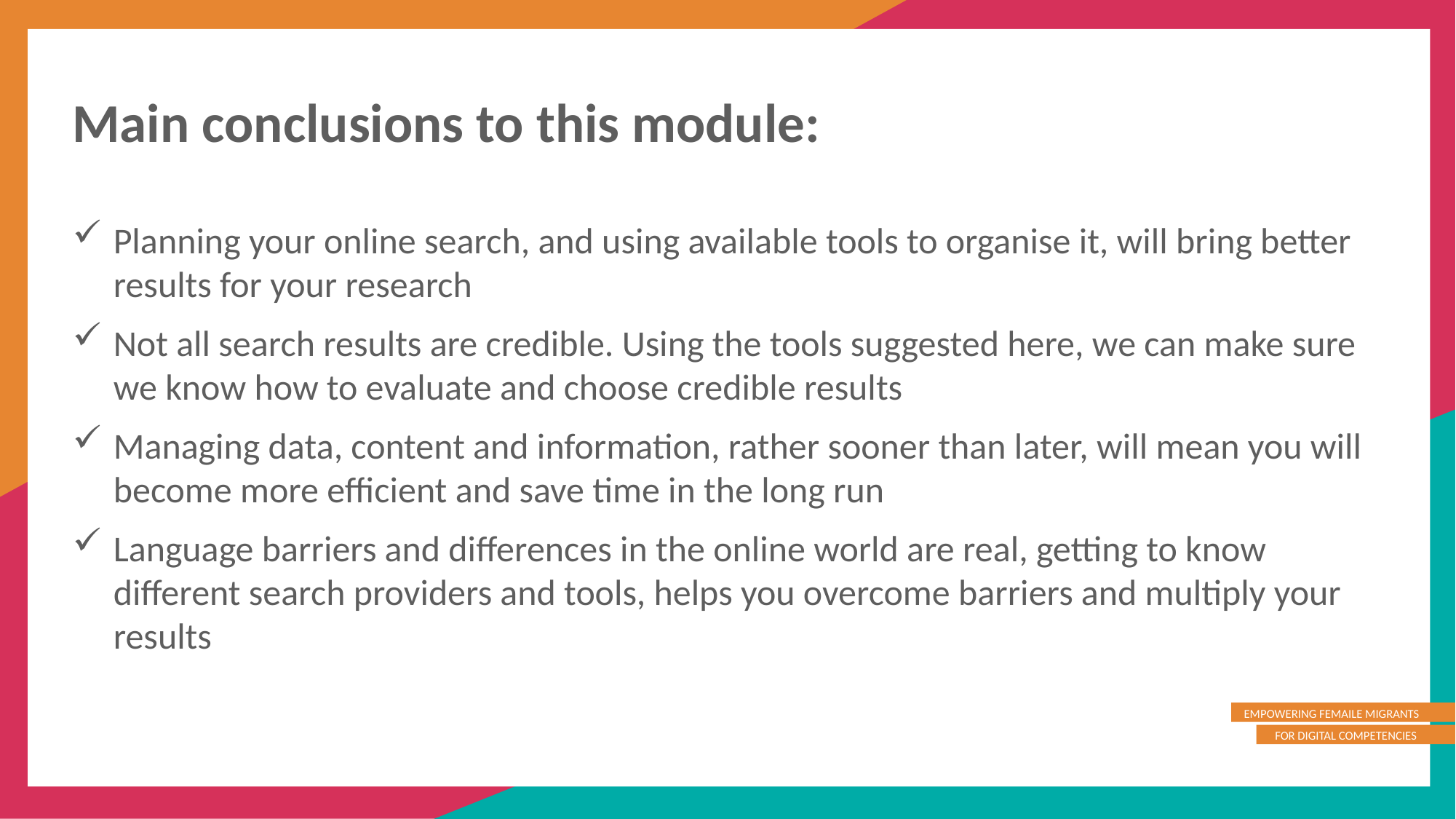

Main conclusions to this module:
Planning your online search, and using available tools to organise it, will bring better results for your research
Not all search results are credible. Using the tools suggested here, we can make sure we know how to evaluate and choose credible results
Managing data, content and information, rather sooner than later, will mean you will become more efficient and save time in the long run
Language barriers and differences in the online world are real, getting to know different search providers and tools, helps you overcome barriers and multiply your results